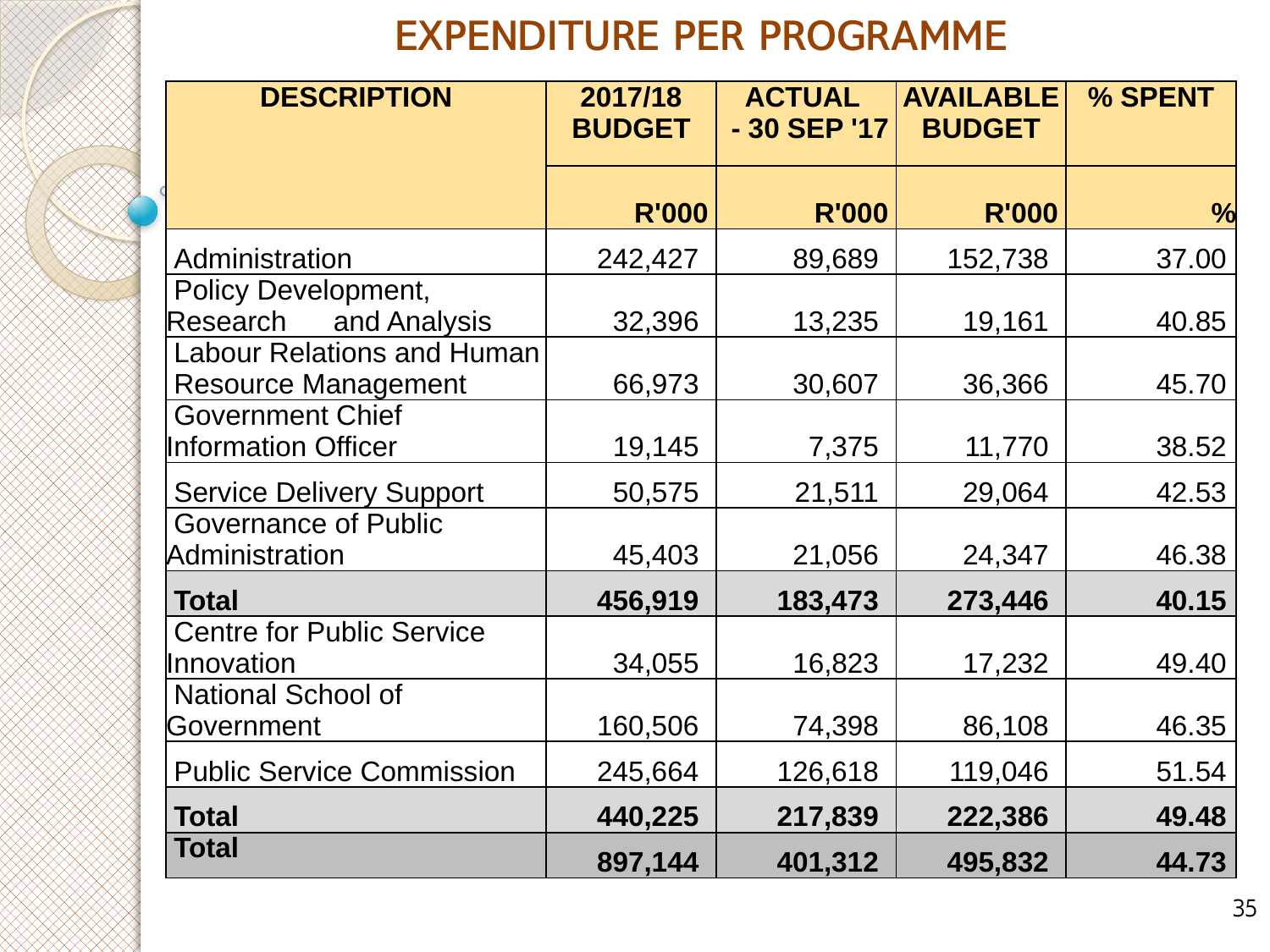

EXPENDITURE PER PROGRAMME
| DESCRIPTION | 2017/18 BUDGET | ACTUAL - 30 SEP '17 | AVAILABLE BUDGET | % SPENT |
| --- | --- | --- | --- | --- |
|  | R'000 | R'000 | R'000 | % |
| Administration | 242,427 | 89,689 | 152,738 | 37.00 |
| Policy Development, Research and Analysis | 32,396 | 13,235 | 19,161 | 40.85 |
| Labour Relations and Human Resource Management | 66,973 | 30,607 | 36,366 | 45.70 |
| Government Chief Information Officer | 19,145 | 7,375 | 11,770 | 38.52 |
| Service Delivery Support | 50,575 | 21,511 | 29,064 | 42.53 |
| Governance of Public Administration | 45,403 | 21,056 | 24,347 | 46.38 |
| Total | 456,919 | 183,473 | 273,446 | 40.15 |
| Centre for Public Service Innovation | 34,055 | 16,823 | 17,232 | 49.40 |
| National School of Government | 160,506 | 74,398 | 86,108 | 46.35 |
| Public Service Commission | 245,664 | 126,618 | 119,046 | 51.54 |
| Total | 440,225 | 217,839 | 222,386 | 49.48 |
| Total | 897,144 | 401,312 | 495,832 | 44.73 |
35